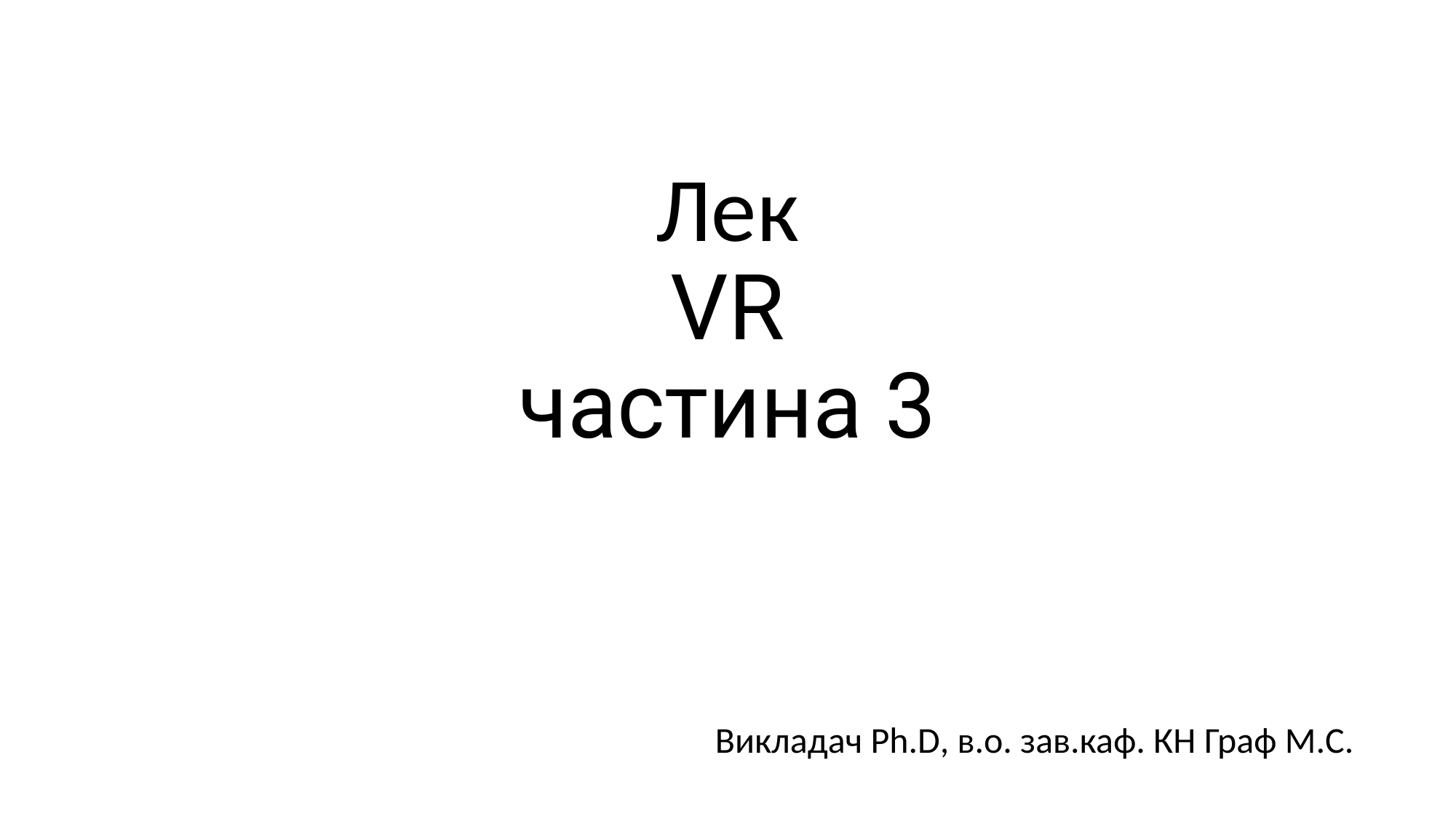

# Лек VR частина 3
Викладач Ph.D, в.о. зав.каф. КН Граф М.С.